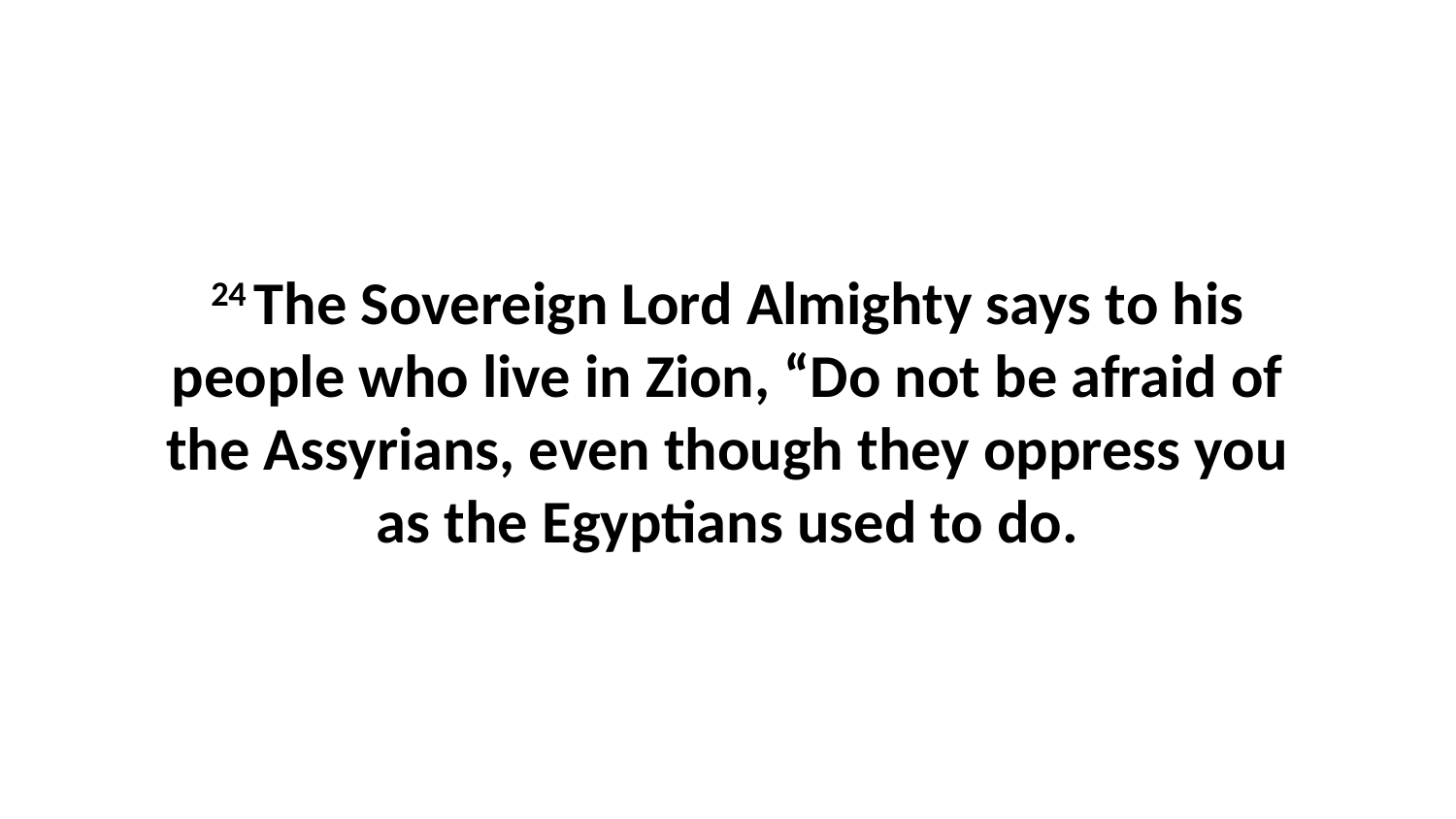

24 The Sovereign Lord Almighty says to his people who live in Zion, “Do not be afraid of the Assyrians, even though they oppress you as the Egyptians used to do.